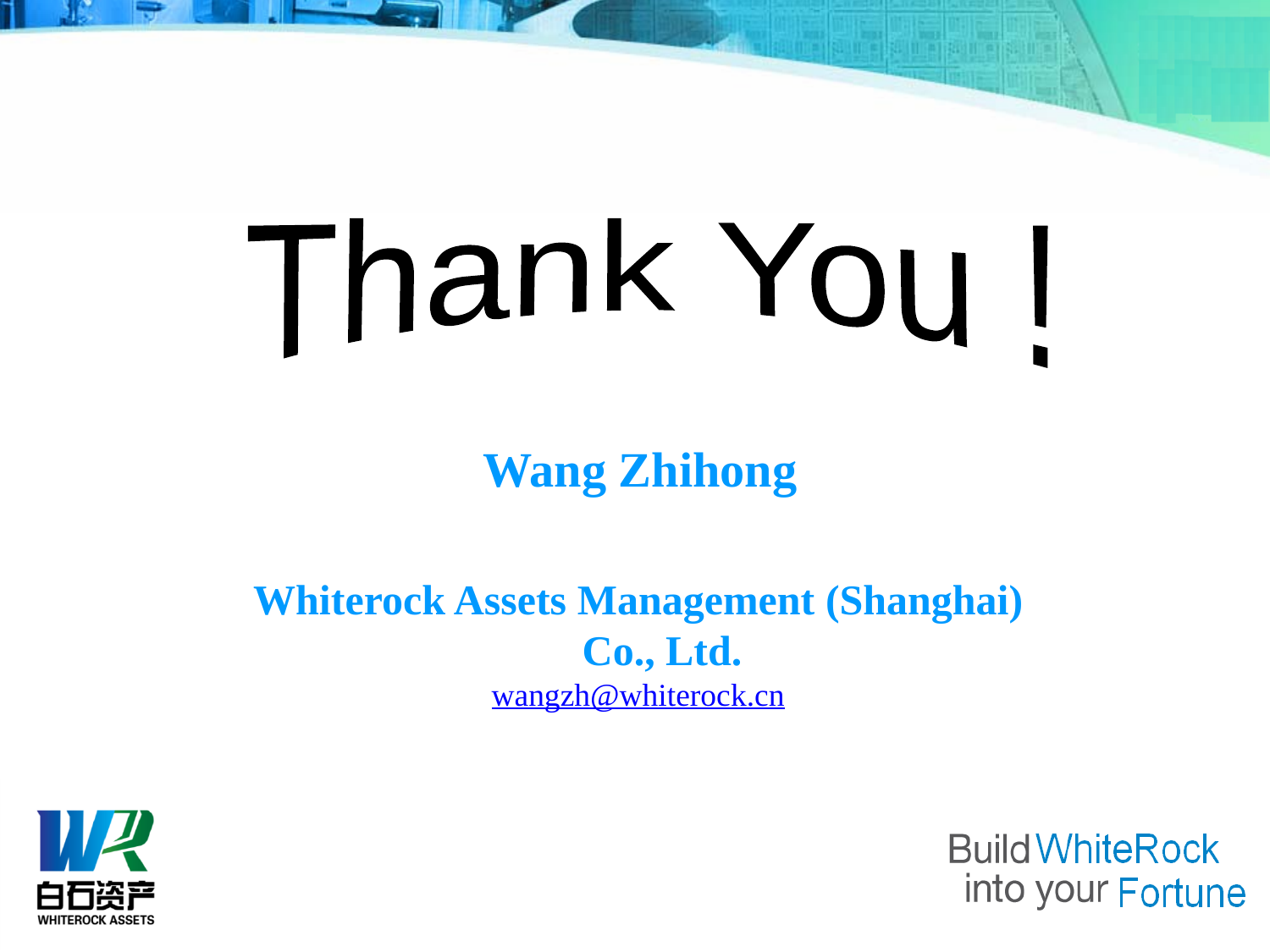

Thank You !

Wang Zhihong

Whiterock Assets Management (Shanghai) Co., Ltd.
wangzh@whiterock.cn